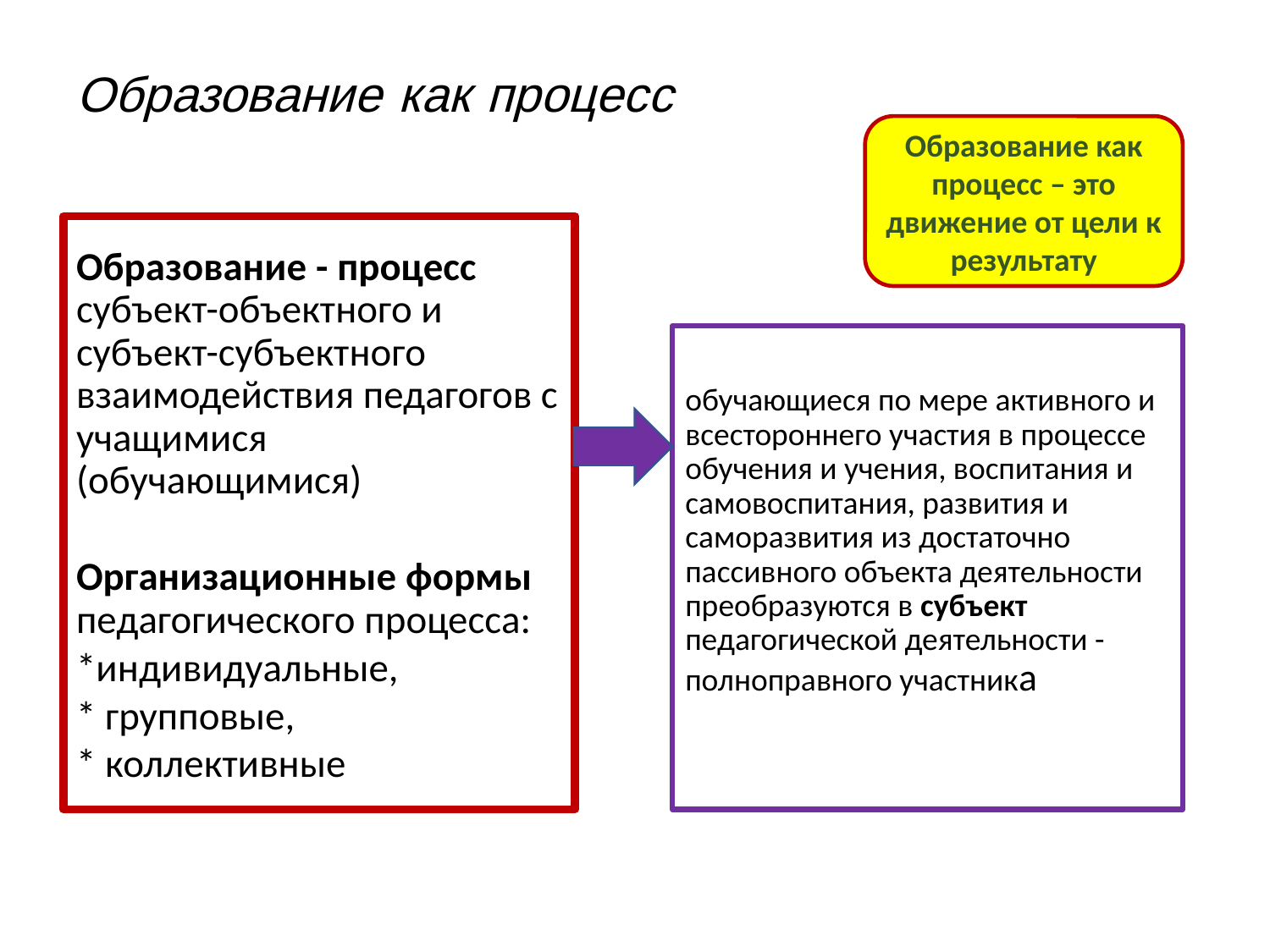

# Образование как процесс
Образование как процесс – это движение от цели к результату

Образование - процесс субъект-объектного и субъект-субъектного взаимодействия педагогов с учащимися (обучающимися)

Организационные формы педагогического процесса:
*индивидуальные,
* групповые,
* коллективные

обучающиеся по мере активного и всестороннего участия в процессе обучения и учения, воспитания и самовоспитания, развития и саморазвития из достаточно пассивного объекта деятельности преобразуются в субъект педагогической деятельности - полноправного участника